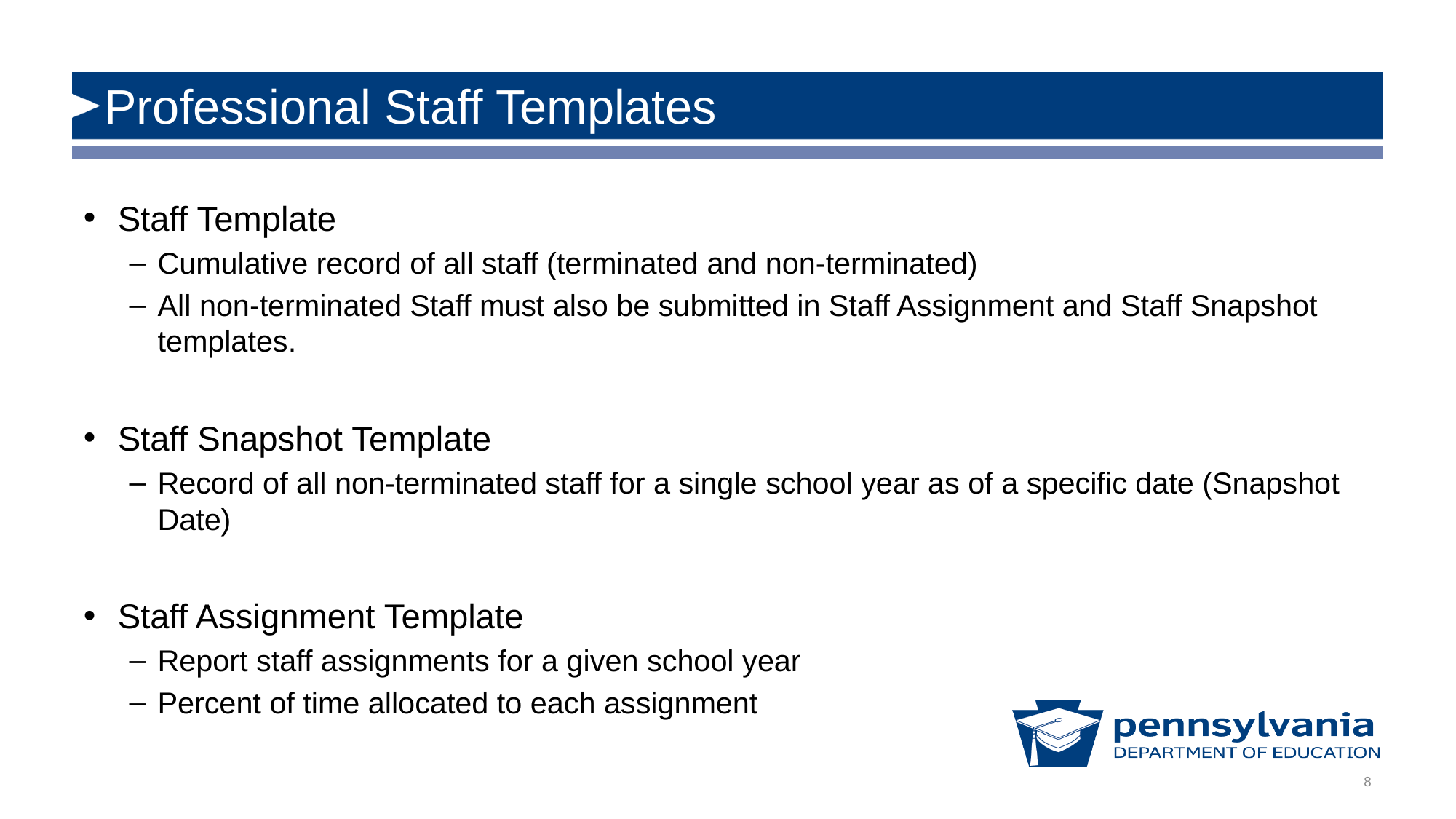

# Professional Staff Templates
Staff Template
Cumulative record of all staff (terminated and non-terminated)
All non-terminated Staff must also be submitted in Staff Assignment and Staff Snapshot templates.

Staff Snapshot Template
Record of all non-terminated staff for a single school year as of a specific date (Snapshot Date)

Staff Assignment Template
Report staff assignments for a given school year
Percent of time allocated to each assignment
8